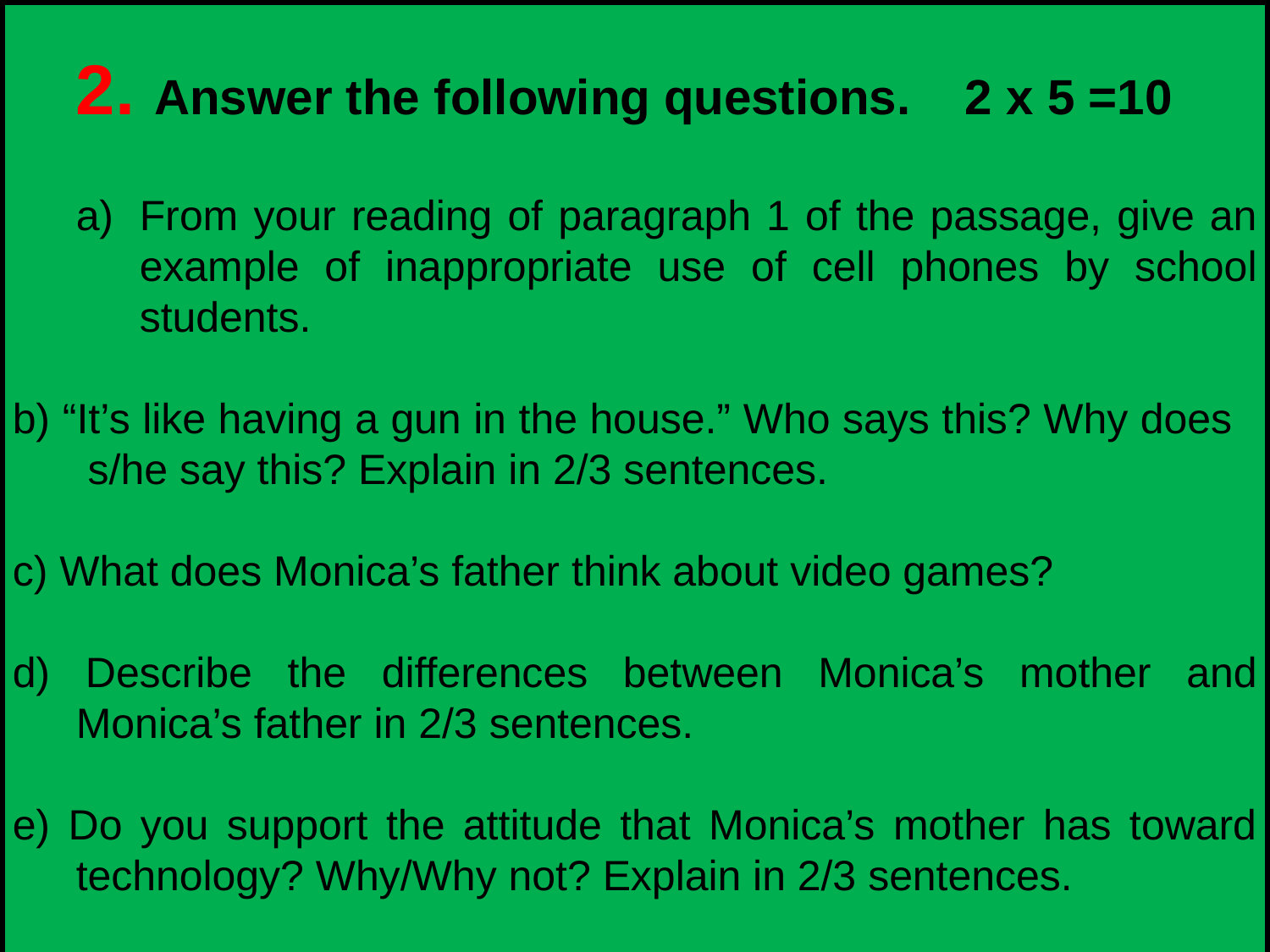

2. Answer the following questions. 	2 x 5 =10

From your reading of paragraph 1 of the passage, give an example of inappropriate use of cell phones by school students.

b) “It’s like having a gun in the house.” Who says this? Why does    s/he say this? Explain in 2/3 sentences.

c) What does Monica’s father think about video games?

d) Describe the differences between Monica’s mother and Monica’s father in 2/3 sentences.

e) Do you support the attitude that Monica’s mother has toward technology? Why/Why not? Explain in 2/3 sentences.